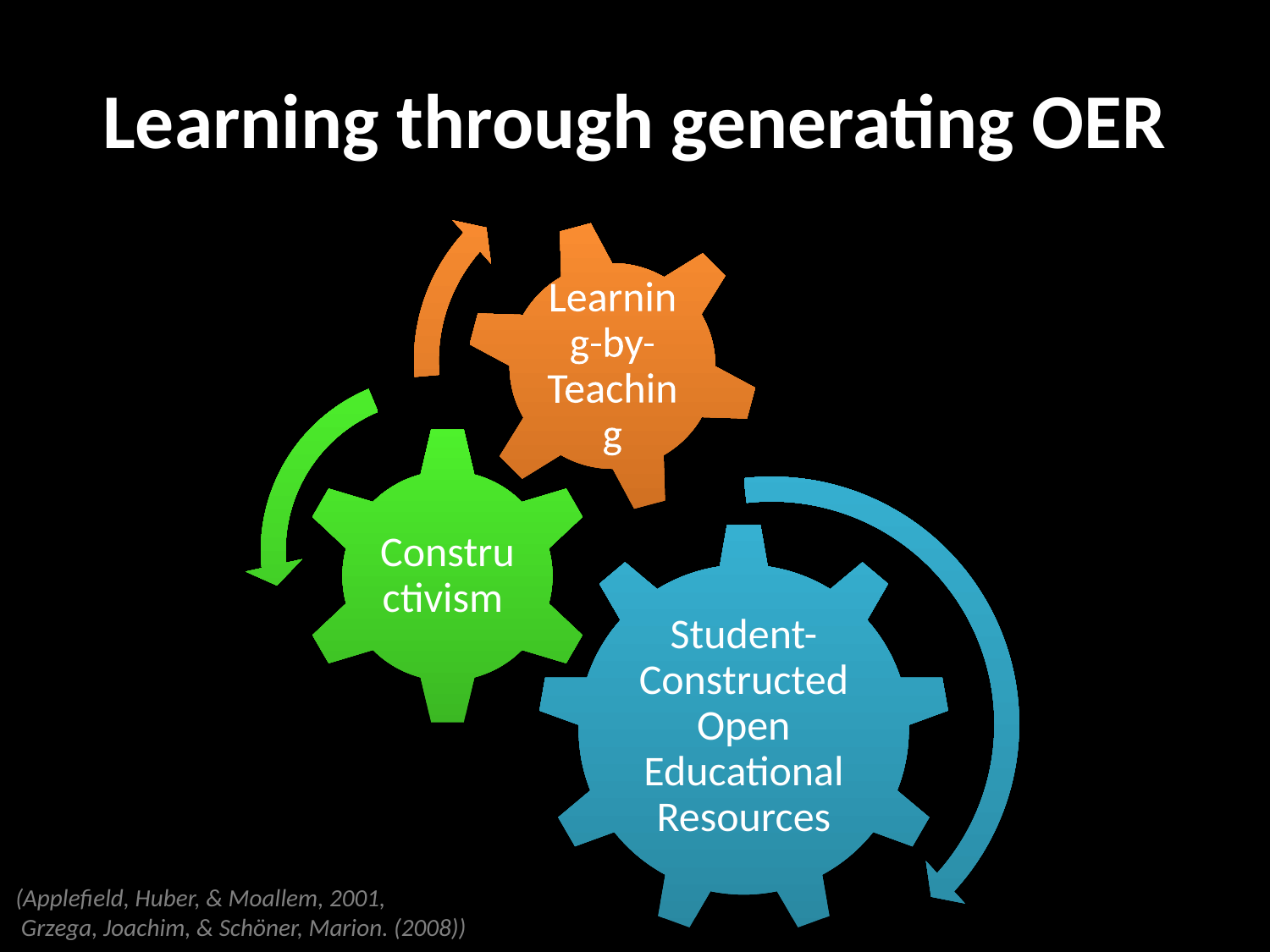

# Learning through generating OER
Student-Constructed Open Educational Resources
Constructivism
Learning-by-Teaching
(Applefield, Huber, & Moallem, 2001,
 Grzega, Joachim, & Schöner, Marion. (2008))